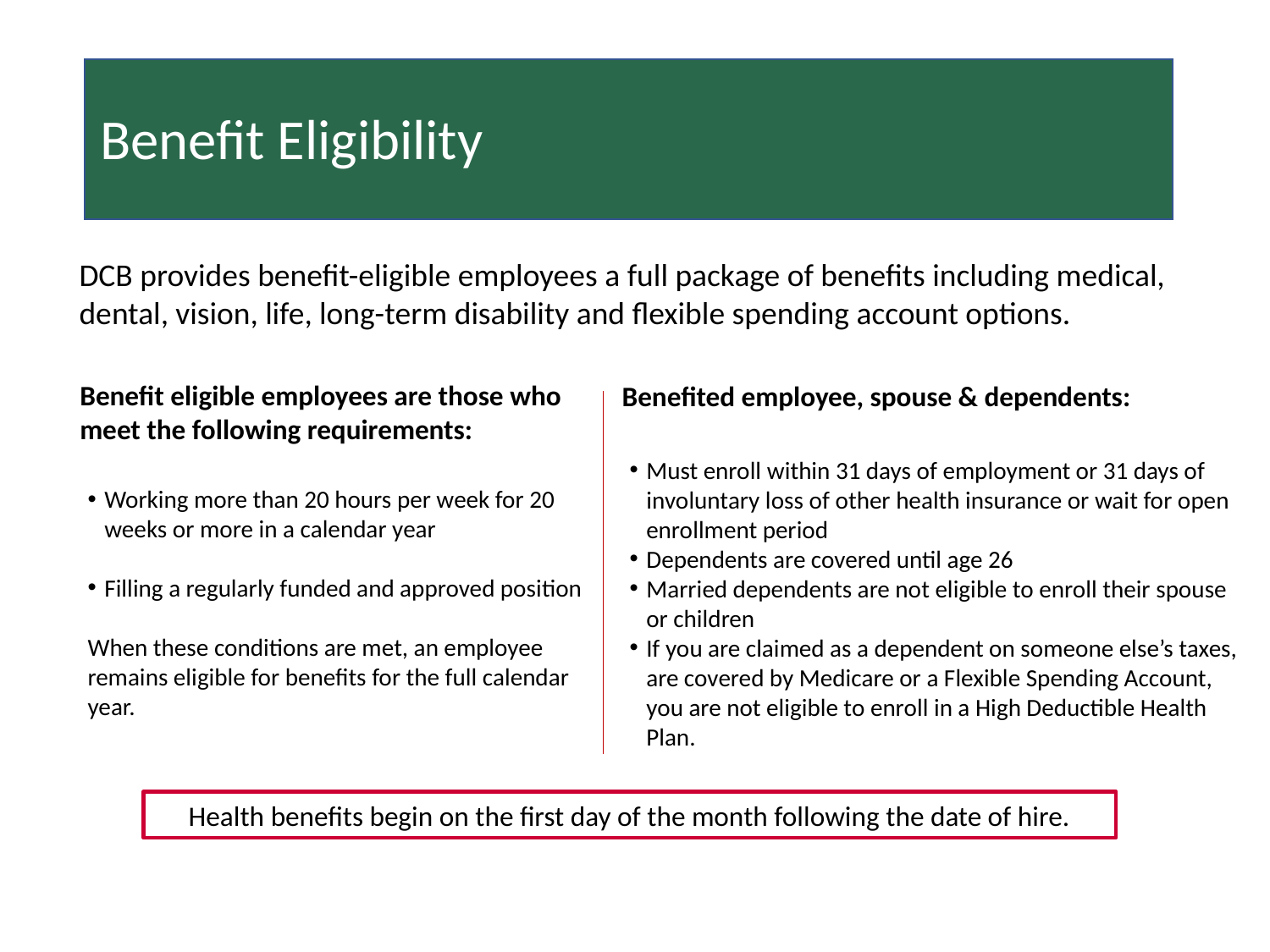

Benefit Eligibility
DCB provides benefit-eligible employees a full package of benefits including medical, dental, vision, life, long-term disability and flexible spending account options.
Benefit eligible employees are those who meet the following requirements:

Working more than 20 hours per week for 20 weeks or more in a calendar year

Filling a regularly funded and approved position

When these conditions are met, an employee remains eligible for benefits for the full calendar year.
Benefited employee, spouse & dependents:

Must enroll within 31 days of employment or 31 days of  involuntary loss of other health insurance or wait for open enrollment period
Dependents are covered until age 26
Married dependents are not eligible to enroll their spouse or children
If you are claimed as a dependent on someone else’s taxes, are covered by Medicare or a Flexible Spending Account, you are not eligible to enroll in a High Deductible Health Plan.
Health benefits begin on the first day of the month following the date of hire.